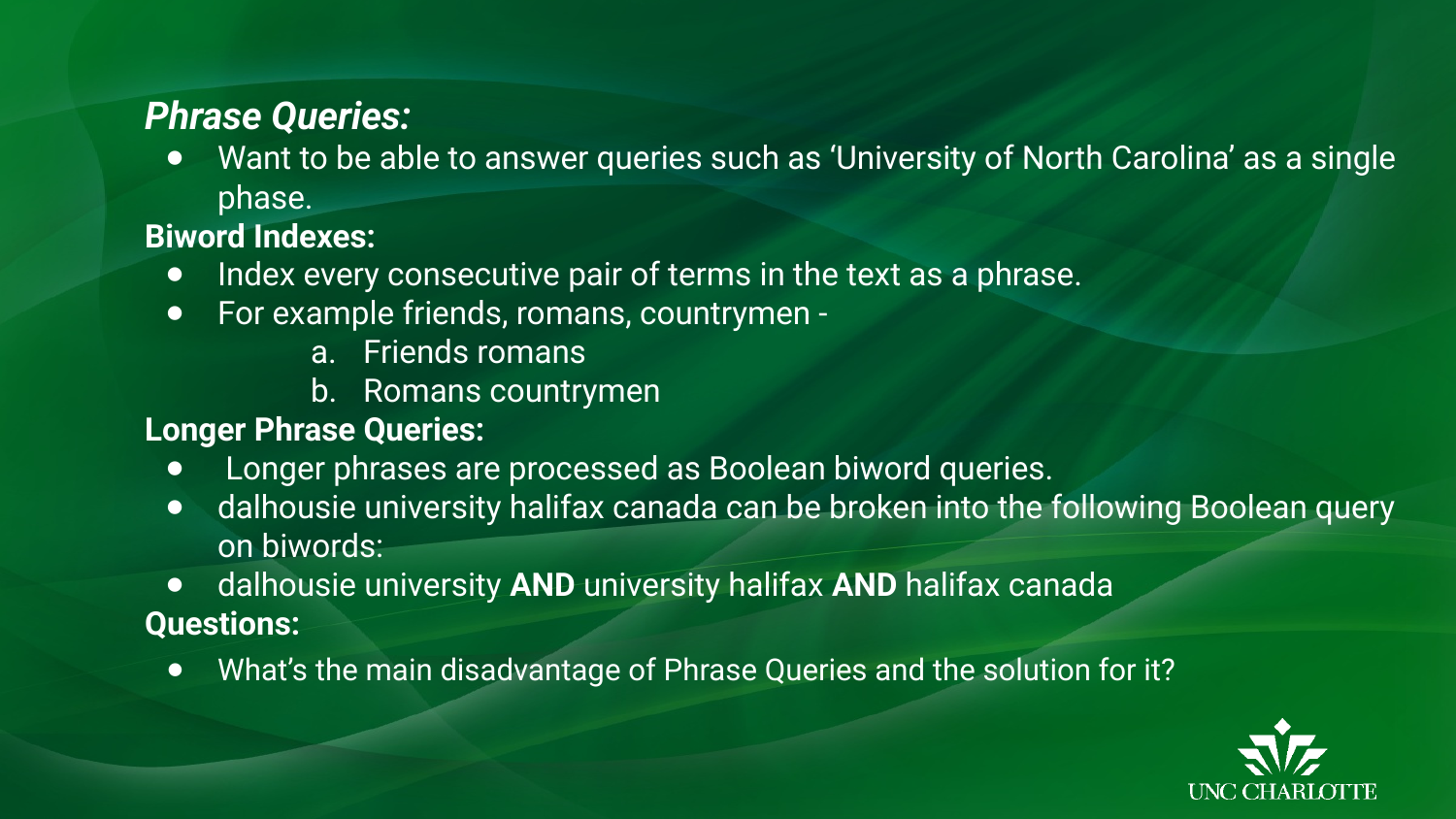

Phrase Queries:
Want to be able to answer queries such as ‘University of North Carolina’ as a single phase.
Biword Indexes:
Index every consecutive pair of terms in the text as a phrase.
For example friends, romans, countrymen -
Friends romans
Romans countrymen
Longer Phrase Queries:
 Longer phrases are processed as Boolean biword queries.
dalhousie university halifax canada can be broken into the following Boolean query on biwords:
dalhousie university AND university halifax AND halifax canada
Questions:
What’s the main disadvantage of Phrase Queries and the solution for it?